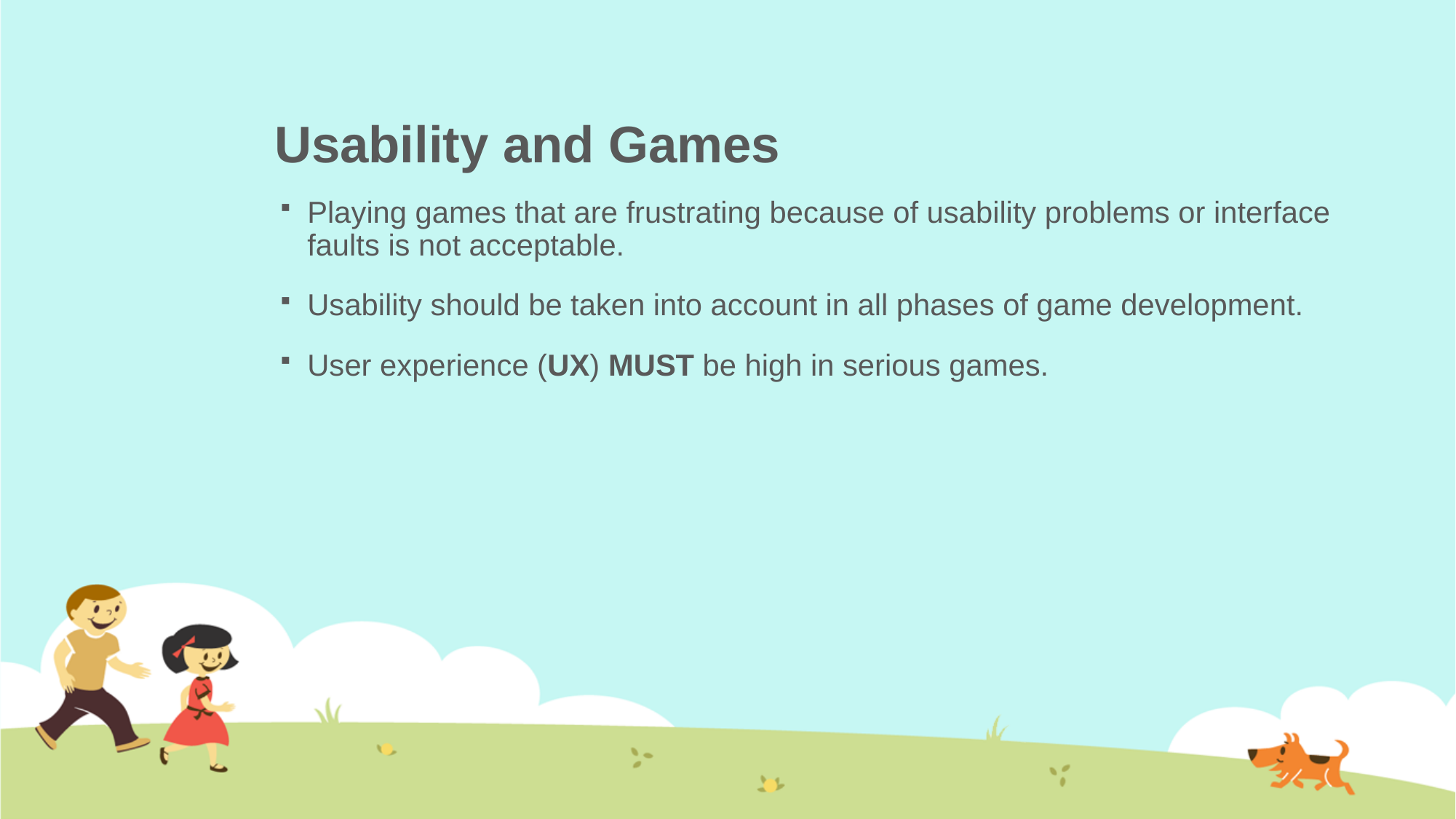

# Usability and Games
Playing games that are frustrating because of usability problems or interface faults is not acceptable.
Usability should be taken into account in all phases of game development.
User experience (UX) MUST be high in serious games.